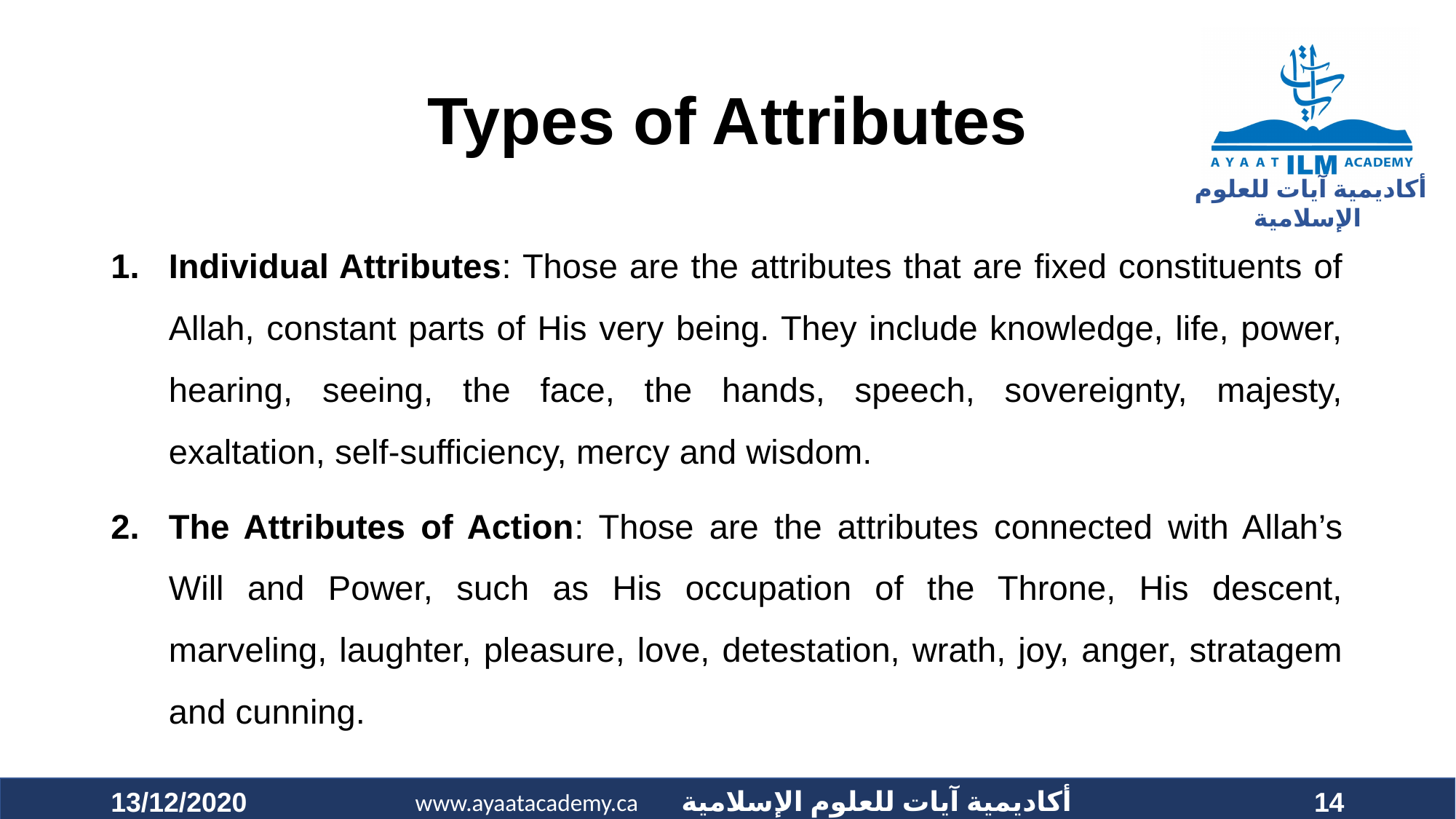

# Types of Attributes
Individual Attributes: Those are the attributes that are fixed constituents of Allah, constant parts of His very being. They include knowledge, life, power, hearing, seeing, the face, the hands, speech, sovereignty, majesty, exaltation, self-sufficiency, mercy and wisdom.
The Attributes of Action: Those are the attributes connected with Allah’s Will and Power, such as His occupation of the Throne, His descent, marveling, laughter, pleasure, love, detestation, wrath, joy, anger, stratagem and cunning.
13/12/2020
14